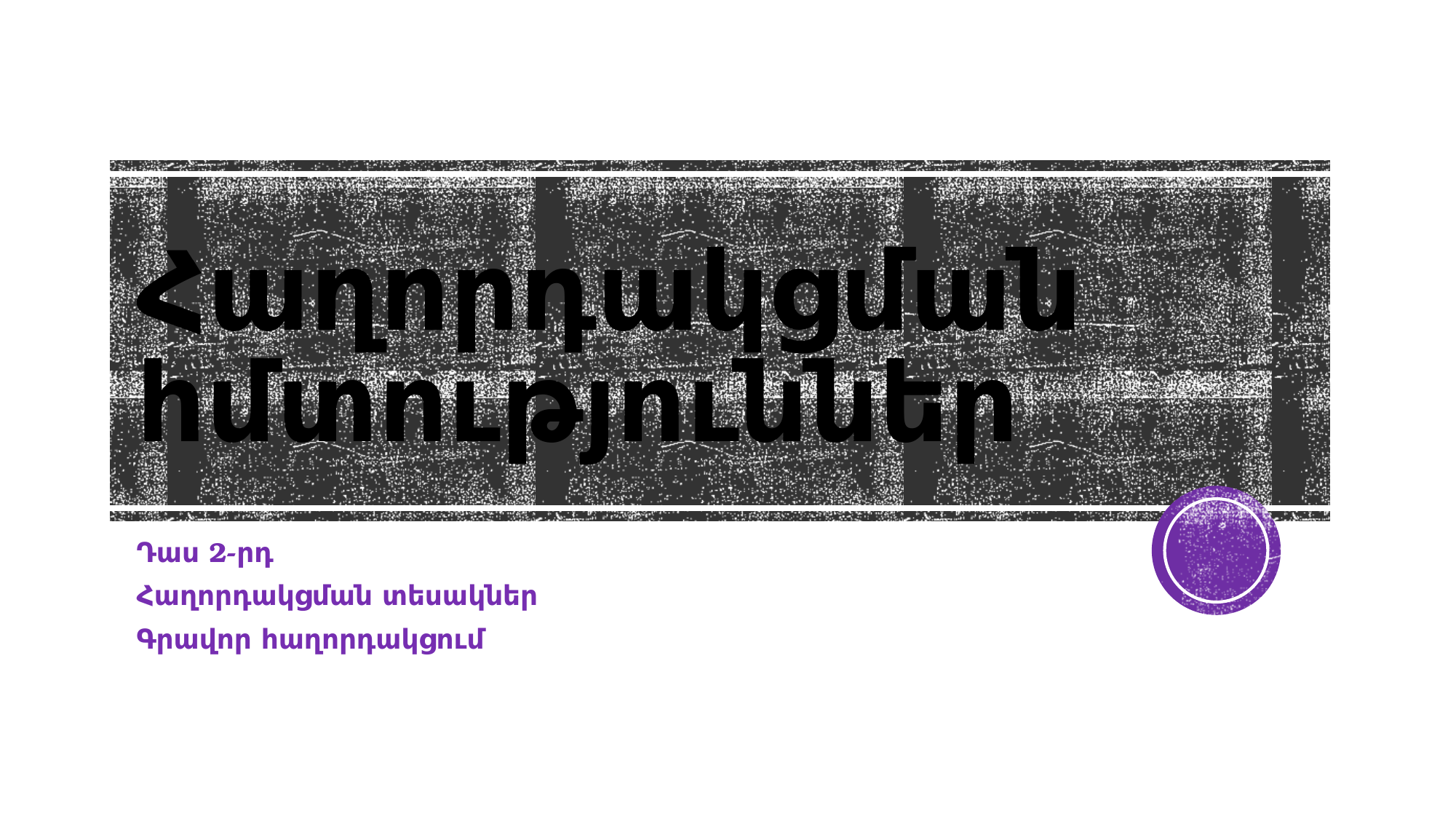

# Հաղորդակցման հմտություններ
Դաս 2-րդ
Հաղորդակցման տեսակներ
Գրավոր հաղորդակցում